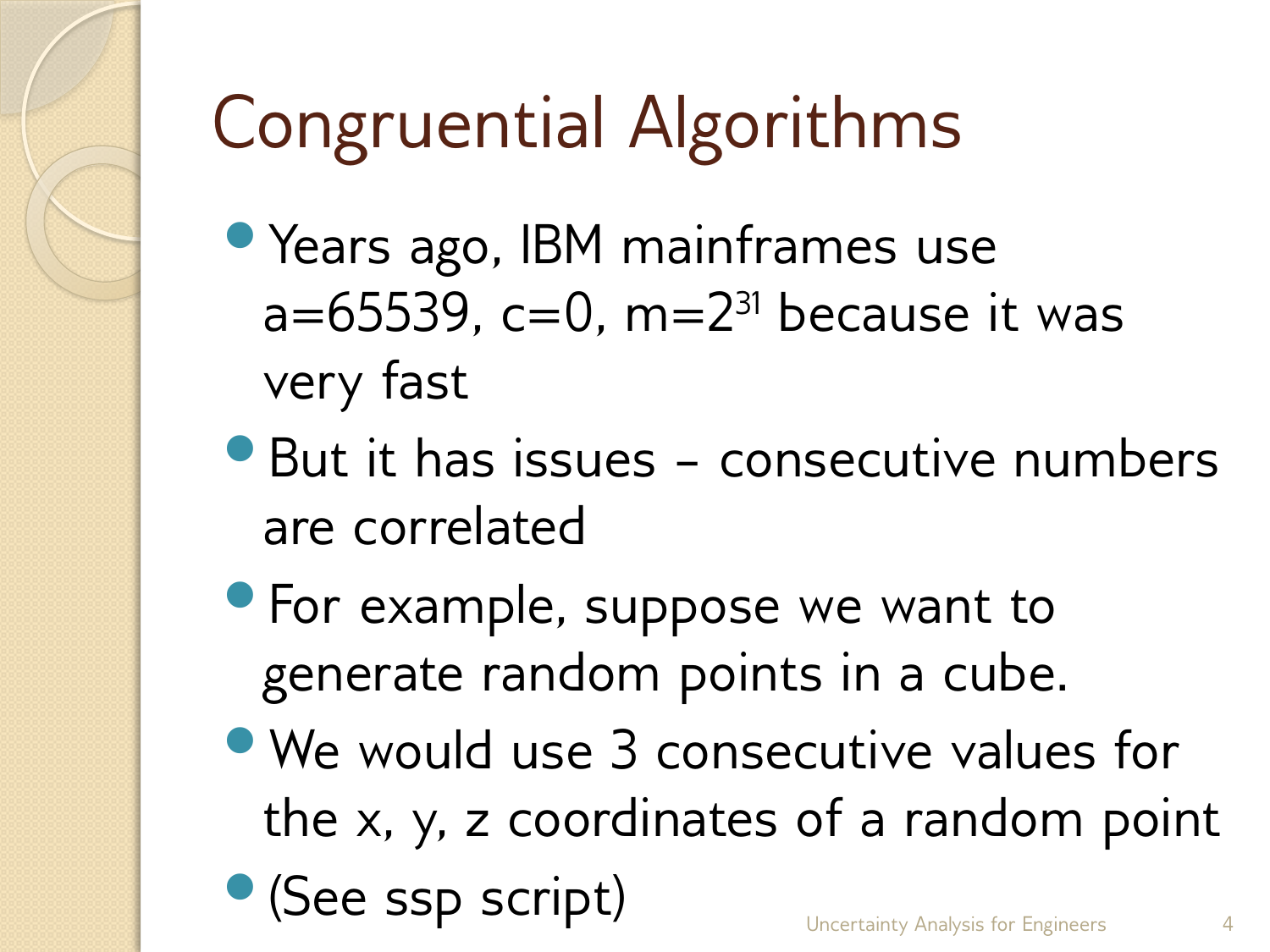

# Congruential Algorithms
Years ago, IBM mainframes use a=65539, c=0, m=231 because it was very fast
But it has issues – consecutive numbers are correlated
For example, suppose we want to generate random points in a cube.
We would use 3 consecutive values for the x, y, z coordinates of a random point
(See ssp script)
Uncertainty Analysis for Engineers
4